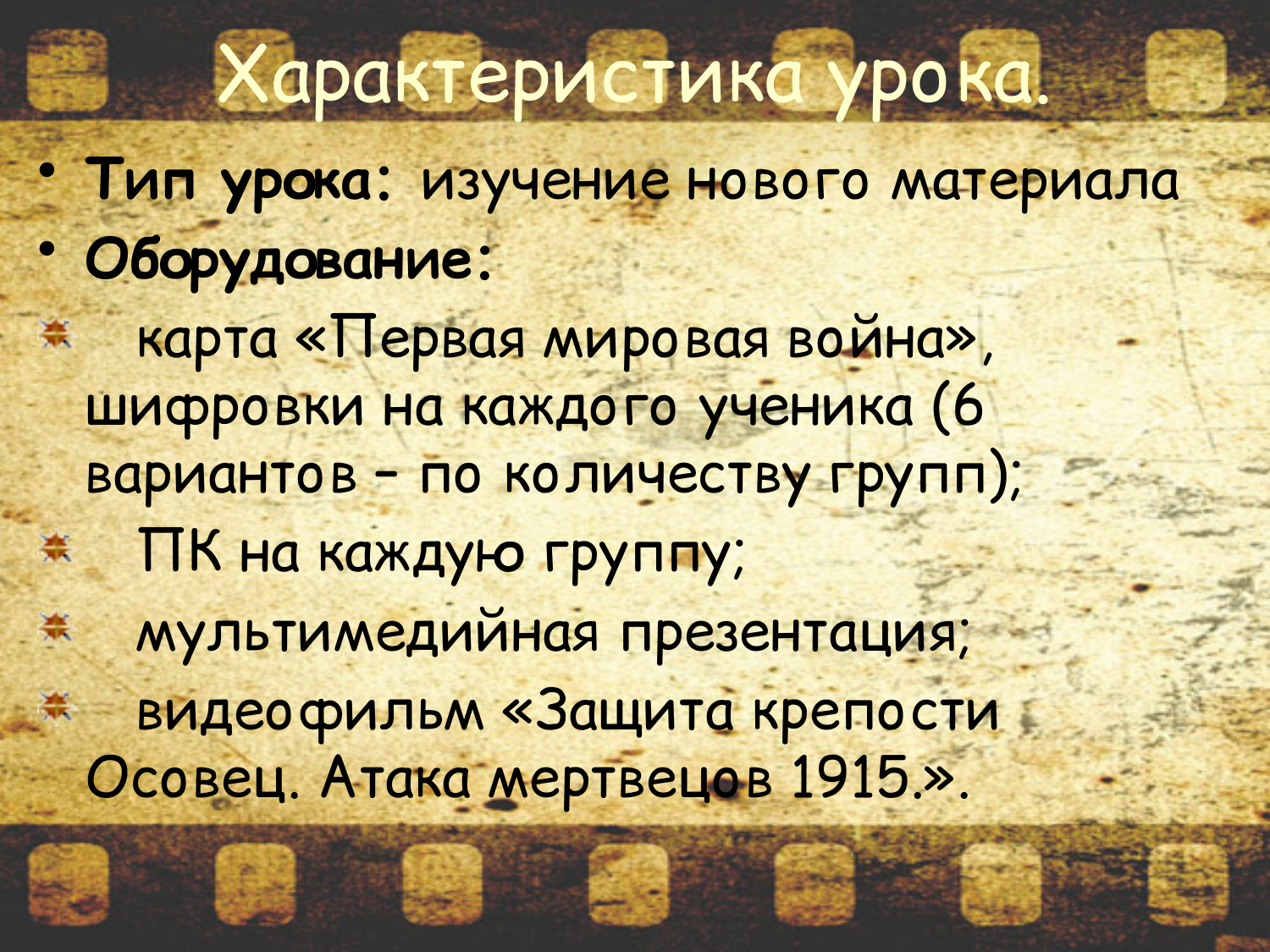

# Характеристика урока.
Тип урока: изучение нового материала
Оборудование:
   карта «Первая мировая война», шифровки на каждого ученика (6 вариантов – по количеству групп);
   ПК на каждую группу;
   мультимедийная презентация;
   видеофильм «Защита крепости Осовец. Атака мертвецов 1915.».